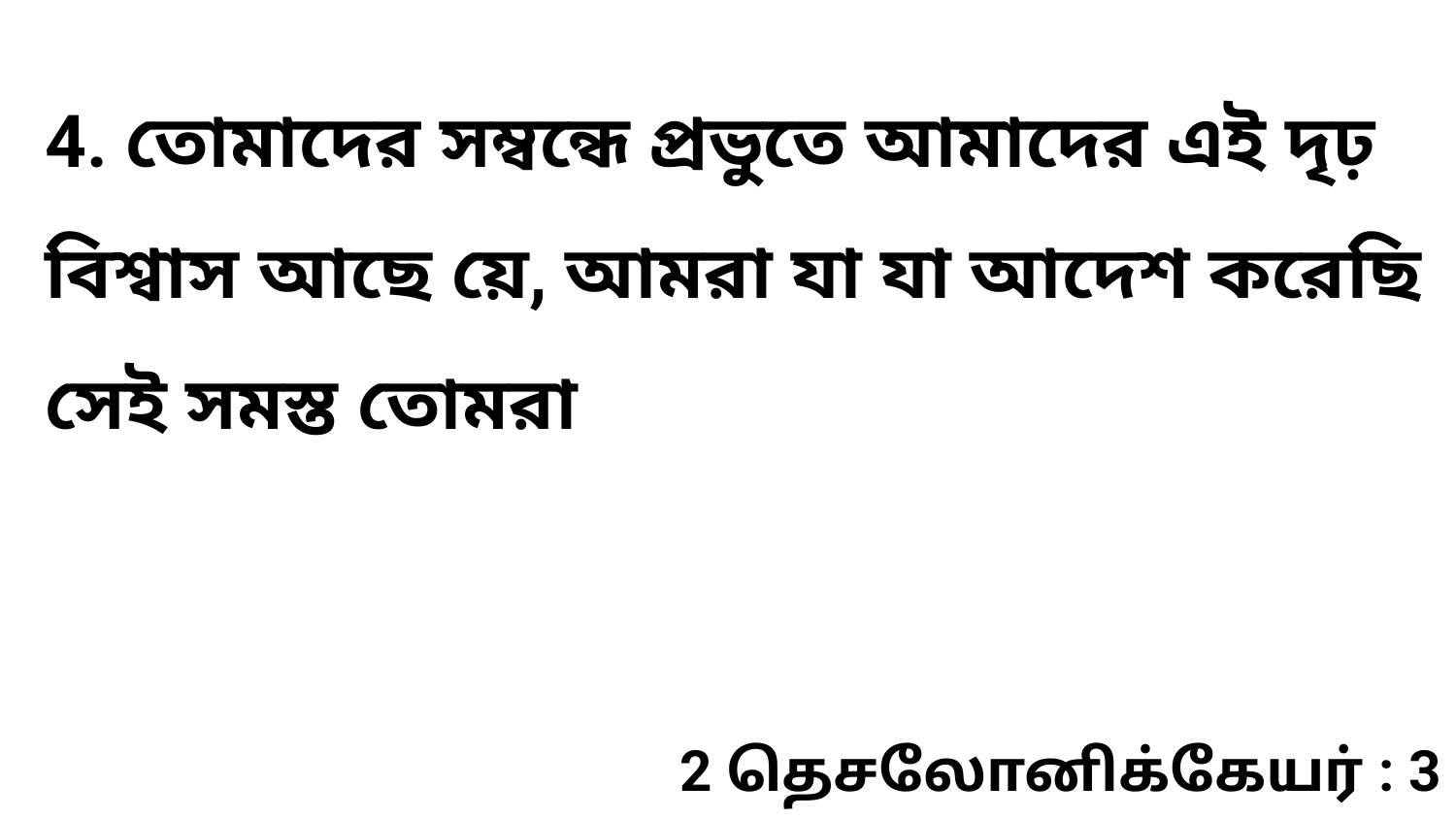

4. তোমাদের সম্বন্ধে প্রভুতে আমাদের এই দৃঢ় বিশ্বাস আছে য়ে, আমরা যা যা আদেশ করেছি সেই সমস্ত তোমরা
2 தெசலோனிக்கேயர் : 3